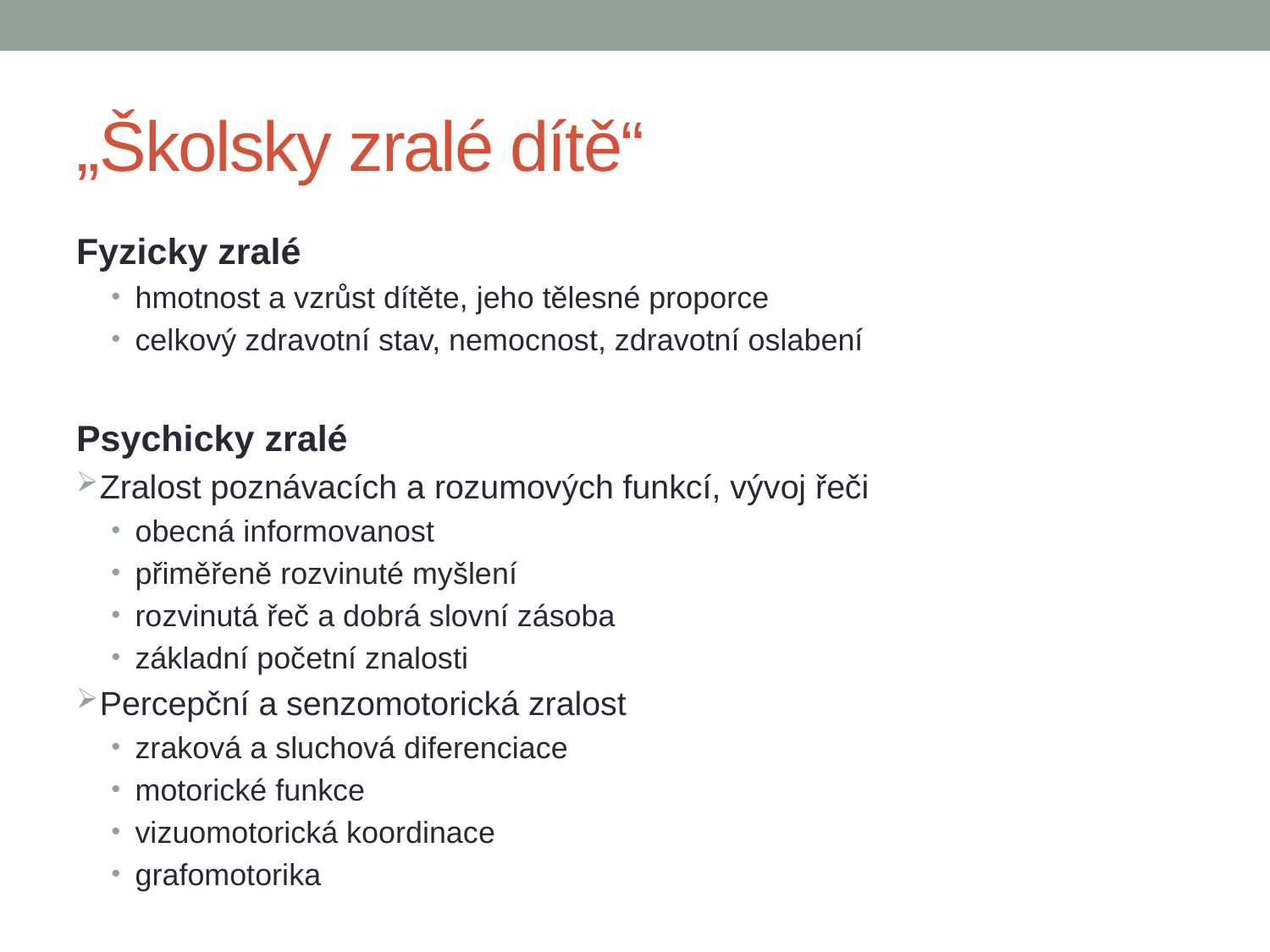

# „Školsky zralé dítě“
Fyzicky zralé
hmotnost a vzrůst dítěte, jeho tělesné proporce
celkový zdravotní stav, nemocnost, zdravotní oslabení

Psychicky zralé
Zralost poznávacích a rozumových funkcí, vývoj řeči
obecná informovanost
přiměřeně rozvinuté myšlení
rozvinutá řeč a dobrá slovní zásoba
základní početní znalosti
Percepční a senzomotorická zralost
zraková a sluchová diferenciace
motorické funkce
vizuomotorická koordinace
grafomotorika